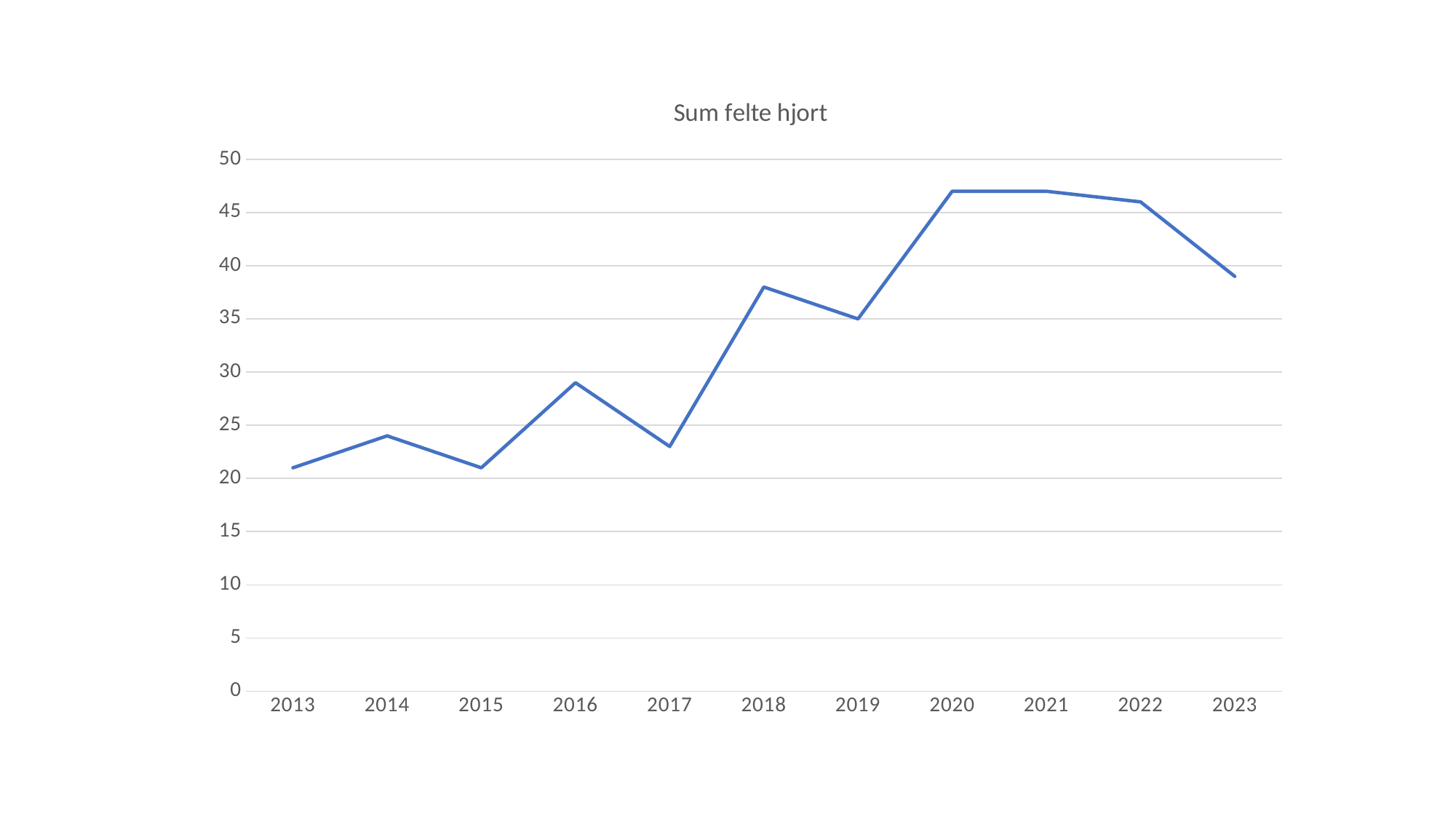

### Chart:

| Category | Sum felte hjort |
|---|---|
| 2013 | 21.0 |
| 2014 | 24.0 |
| 2015 | 21.0 |
| 2016 | 29.0 |
| 2017 | 23.0 |
| 2018 | 38.0 |
| 2019 | 35.0 |
| 2020 | 47.0 |
| 2021 | 47.0 |
| 2022 | 46.0 |
| 2023 | 39.0 |